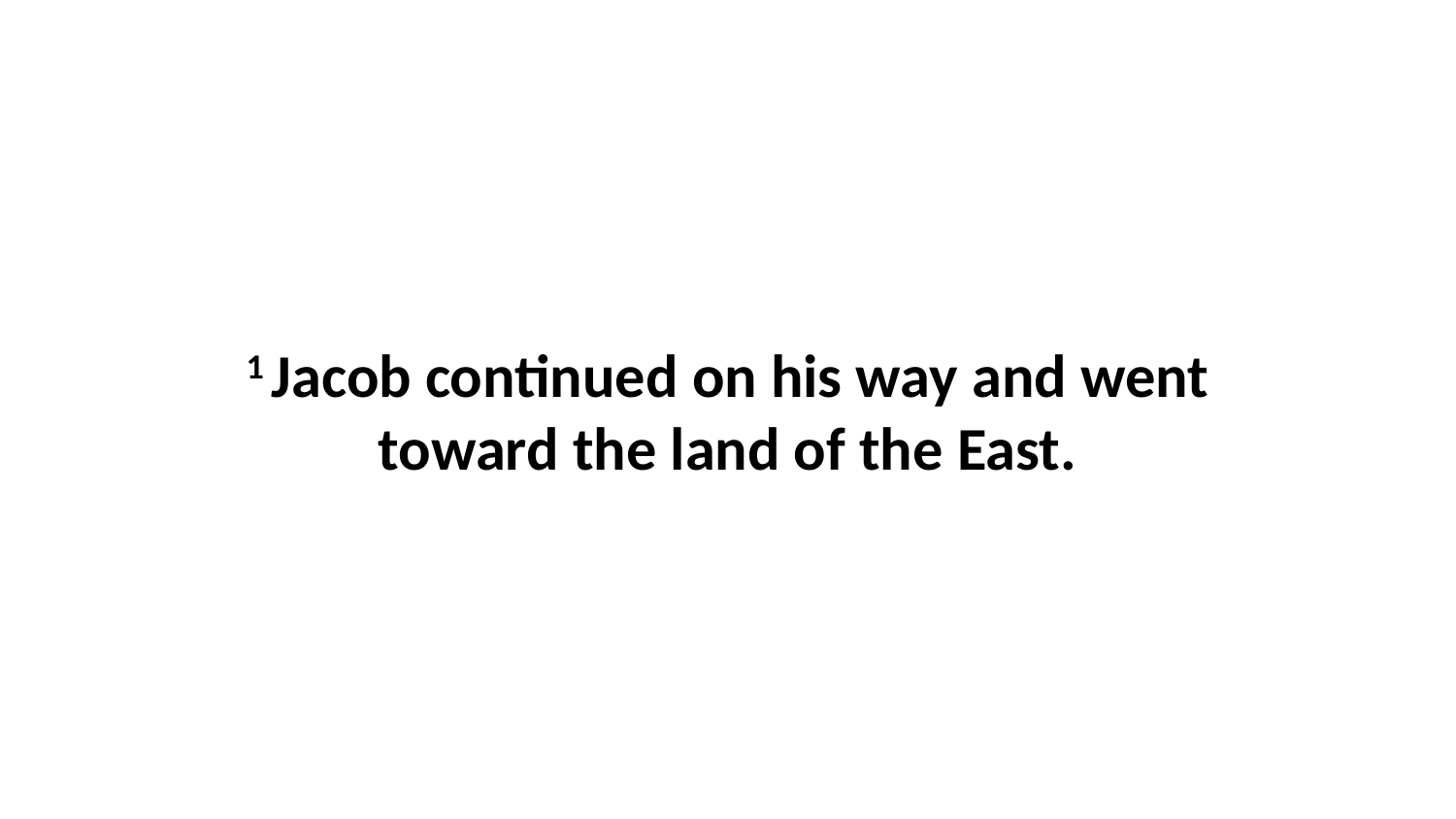

1 Jacob continued on his way and went toward the land of the East.